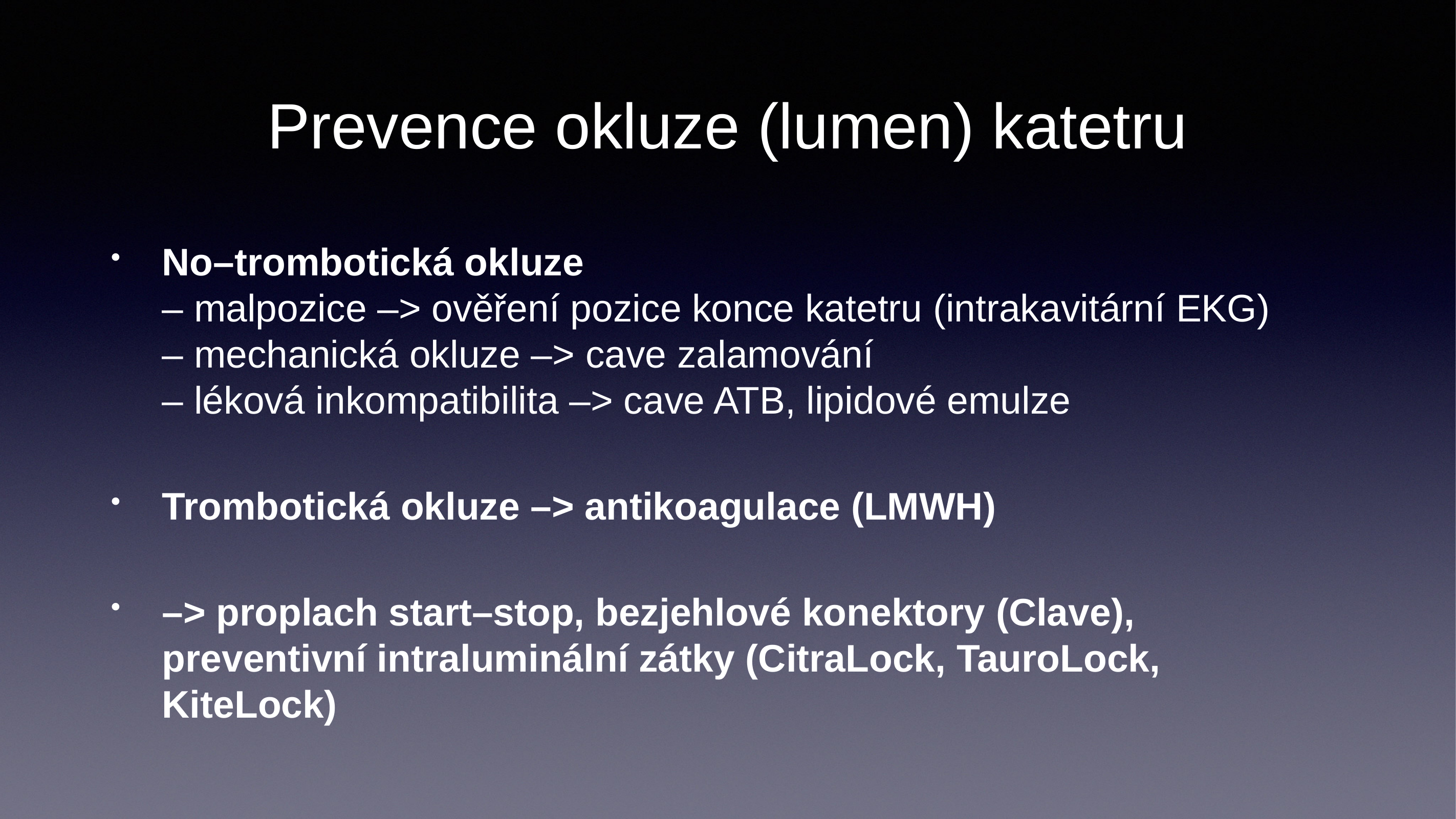

# Prevence okluze (lumen) katetru
No–trombotická okluze
– malpozice –> ověření pozice konce katetru (intrakavitární EKG)
– mechanická okluze –> cave zalamování
– léková inkompatibilita –> cave ATB, lipidové emulze
Trombotická okluze –> antikoagulace (LMWH)
–> proplach start–stop, bezjehlové konektory (Clave), preventivní intraluminální zátky (CitraLock, TauroLock, KiteLock)